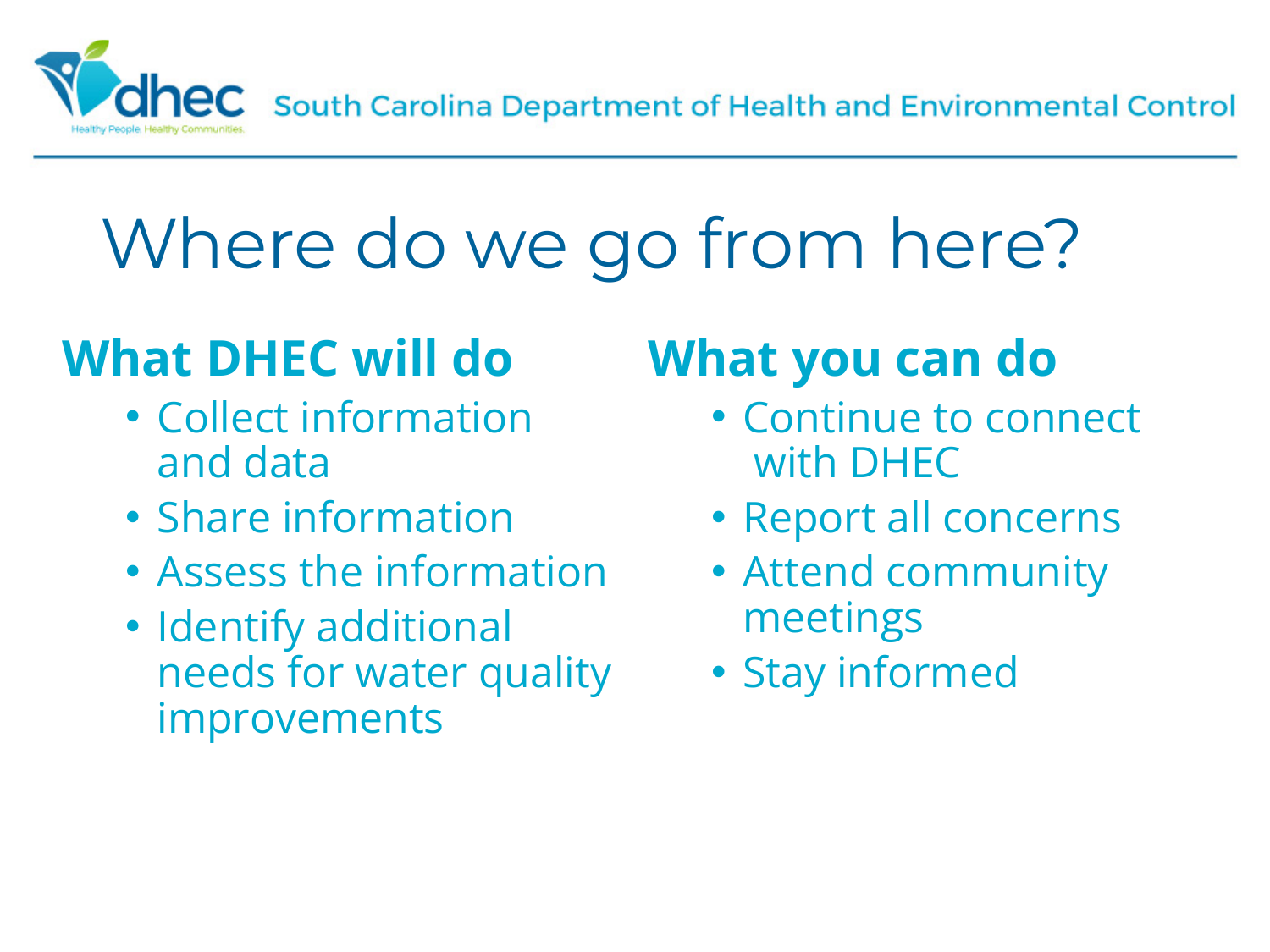

# Where do we go from here?
What DHEC will do
Collect information and data
Share information
Assess the information
Identify additional needs for water quality improvements
What you can do
Continue to connect   with DHEC
Report all concerns
Attend community meetings
Stay informed